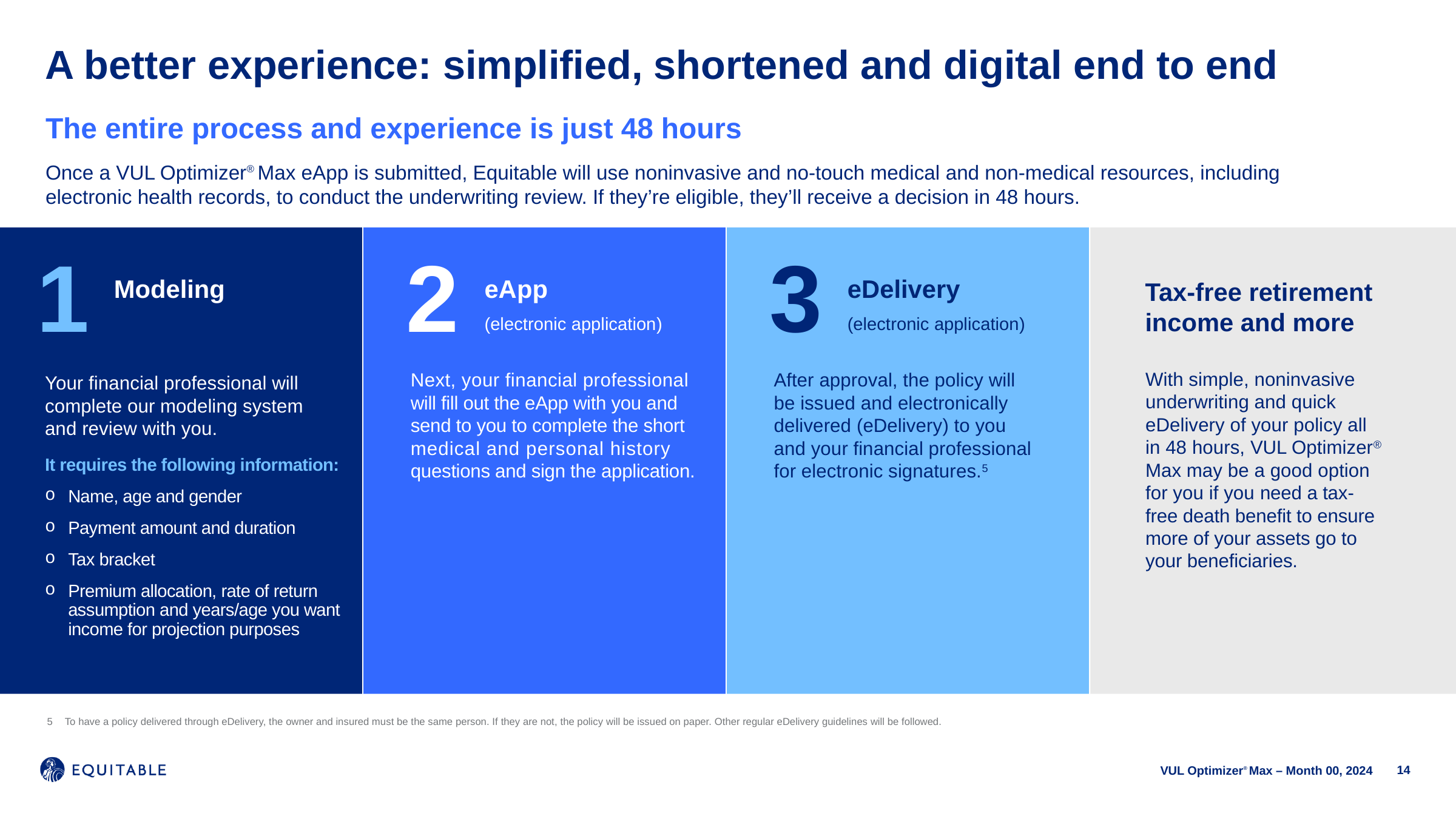

# A better experience: simplified, shortened and digital end to end
The entire process and experience is just 48 hours
Once a VUL Optimizer® Max eApp is submitted, Equitable will use noninvasive and no-touch medical and non-medical resources, including electronic health records, to conduct the underwriting review. If they’re eligible, they’ll receive a decision in 48 hours.
1
2
3
Modeling
eApp
(electronic application)
eDelivery
(electronic application)
Tax-free retirement
income and more
With simple, noninvasive underwriting and quick eDelivery of your policy all in 48 hours, VUL Optimizer® Max may be a good option for you if you need a tax-free death benefit to ensure more of your assets go to your beneficiaries.
Next, your financial professional will fill out the eApp with you and send to you to complete the short medical and personal history questions and sign the application.
After approval, the policy will be issued and electronically delivered (eDelivery) to you and your financial professional for electronic signatures.5
Your financial professional will
complete our modeling system
and review with you.
It requires the following information:
Name, age and gender
Payment amount and duration
Tax bracket
Premium allocation, rate of return assumption and years/age you want
income for projection purposes

5	To have a policy delivered through eDelivery, the owner and insured must be the same person. If they are not, the policy will be issued on paper. Other regular eDelivery guidelines will be followed.
14
VUL Optimizer® Max – Month 00, 2024